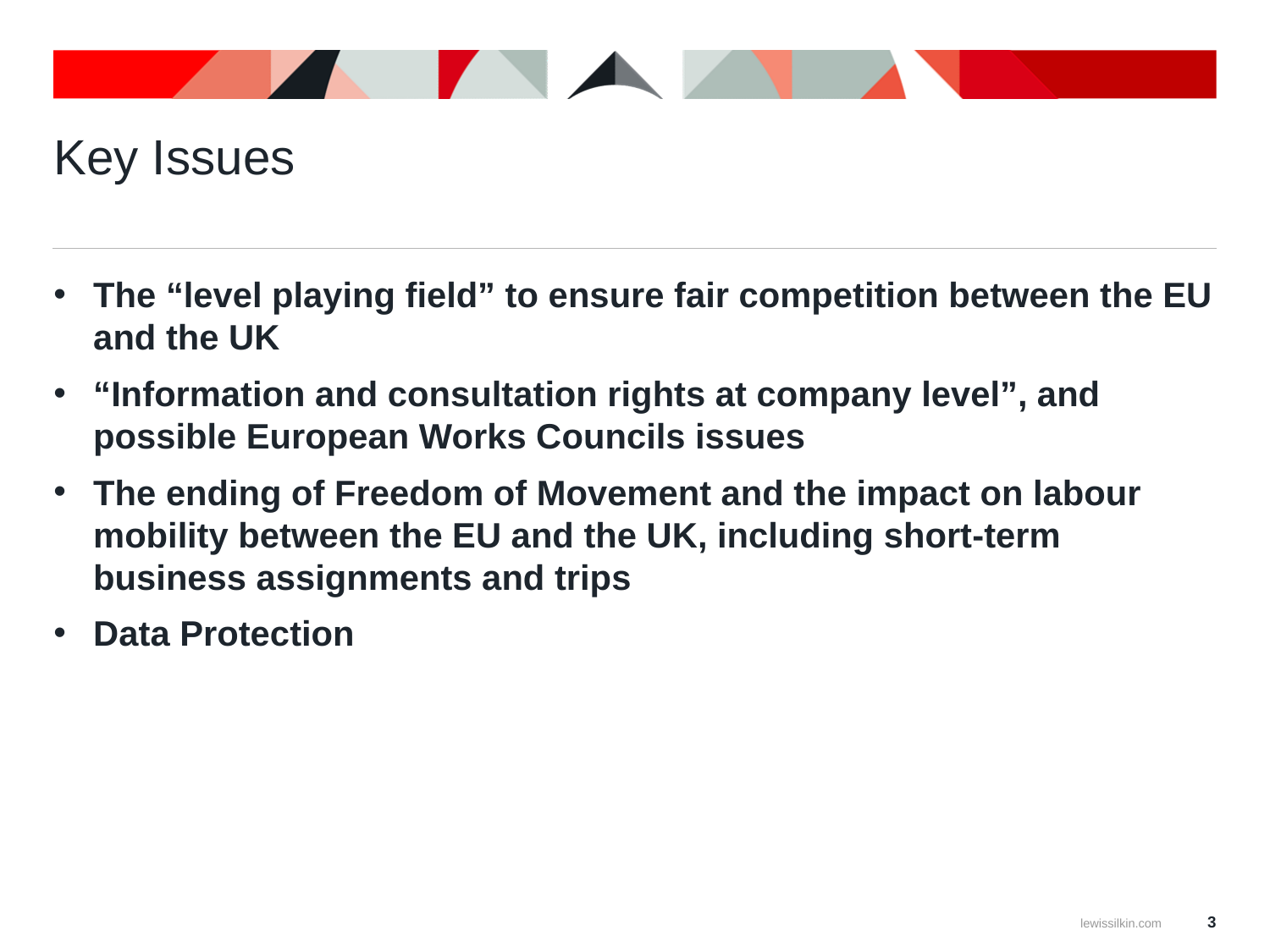

# Key Issues
The “level playing field” to ensure fair competition between the EU and the UK
“Information and consultation rights at company level”, and possible European Works Councils issues
The ending of Freedom of Movement and the impact on labour mobility between the EU and the UK, including short-term business assignments and trips
Data Protection